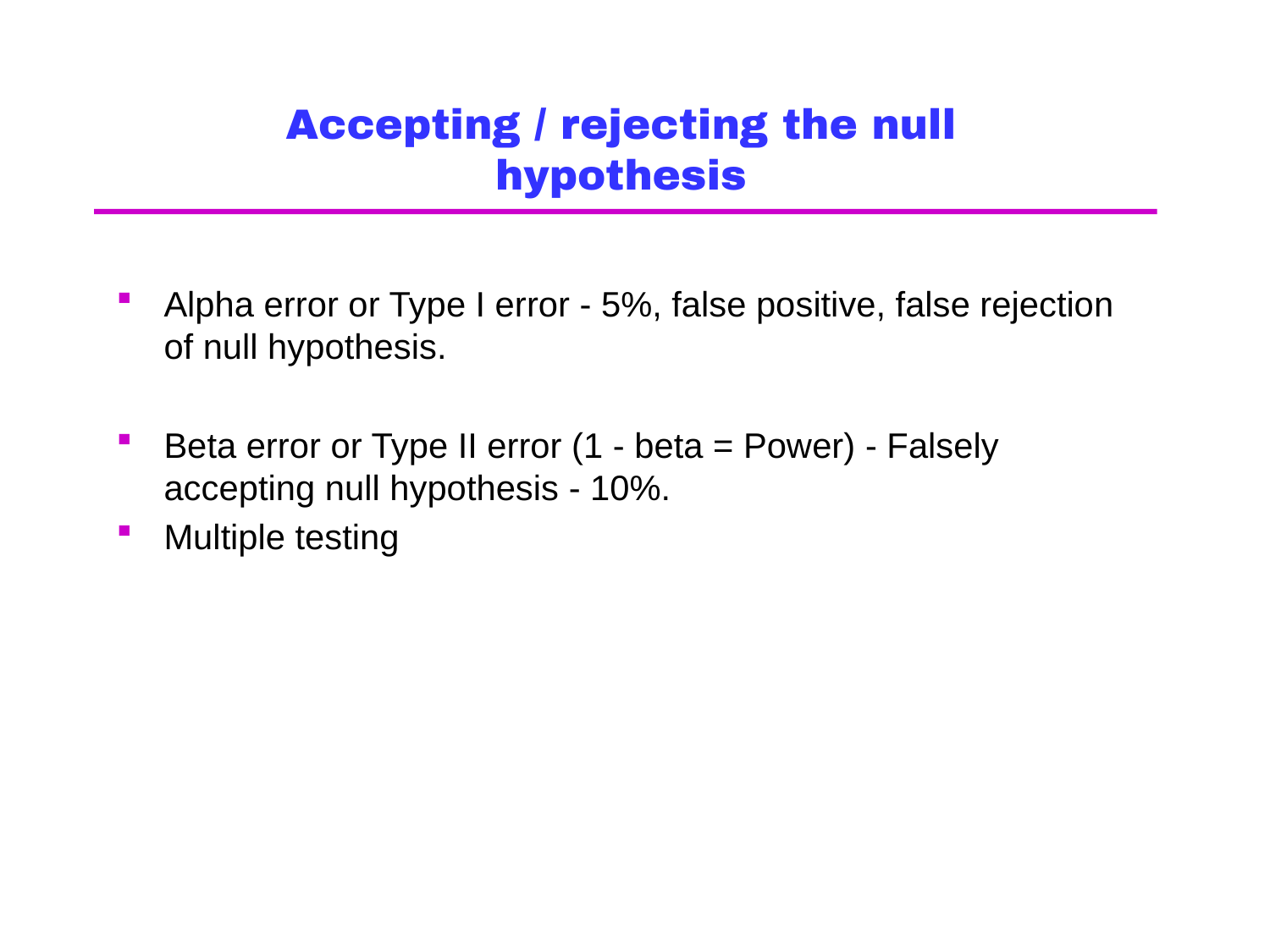

# Accepting / rejecting the null hypothesis
Alpha error or Type I error - 5%, false positive, false rejection of null hypothesis.

Beta error or Type II error (1 - beta = Power) - Falsely accepting null hypothesis - 10%.
Multiple testing